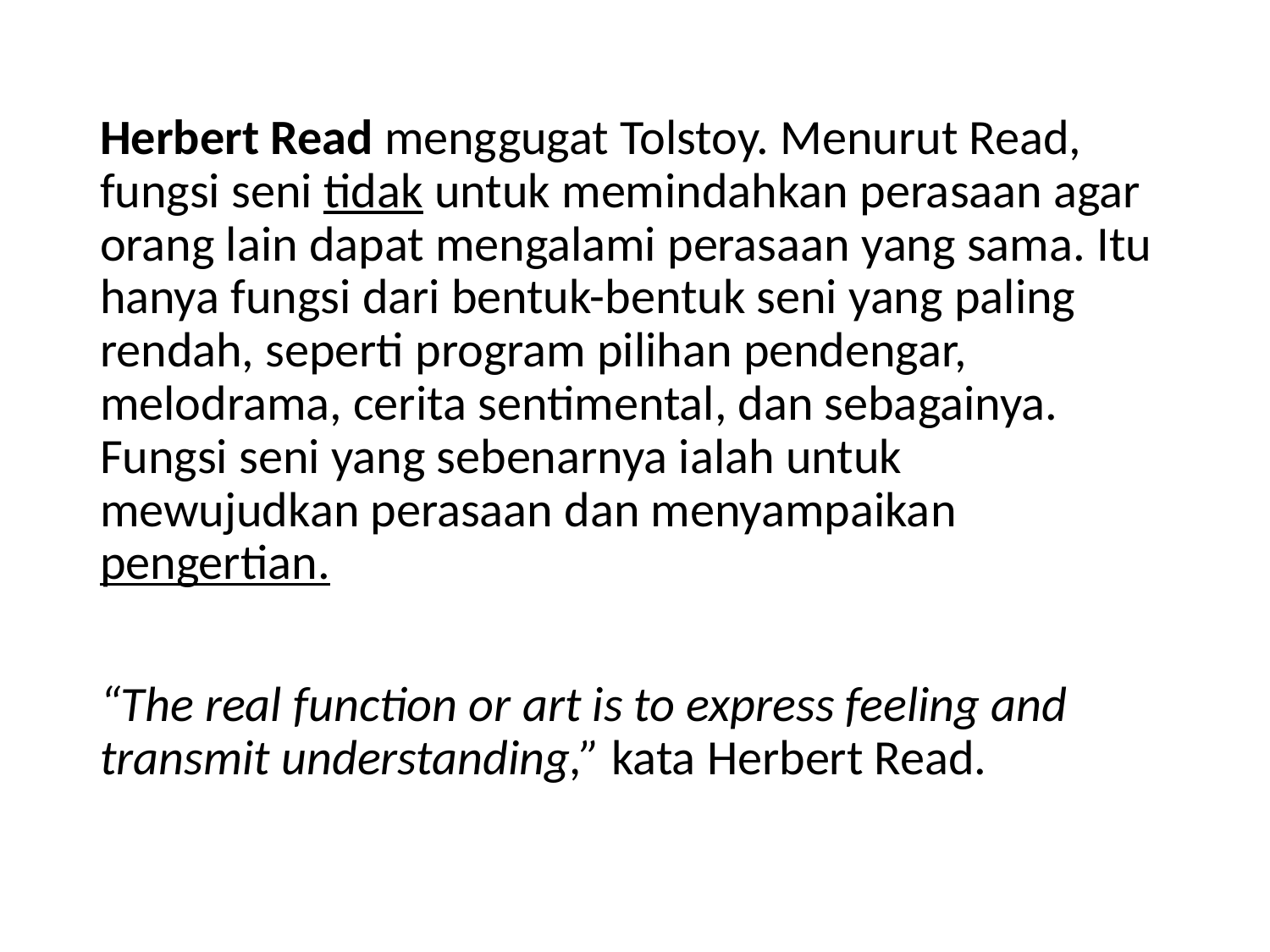

Herbert Read menggugat Tolstoy. Menurut Read, fungsi seni tidak untuk memindahkan perasaan agar orang lain dapat mengalami perasaan yang sama. Itu hanya fungsi dari bentuk-bentuk seni yang paling rendah, seperti program pilihan pendengar, melodrama, cerita sentimental, dan sebagainya. Fungsi seni yang sebenarnya ialah untuk mewujudkan perasaan dan menyampaikan pengertian.

“The real function or art is to express feeling and transmit understanding,” kata Herbert Read.